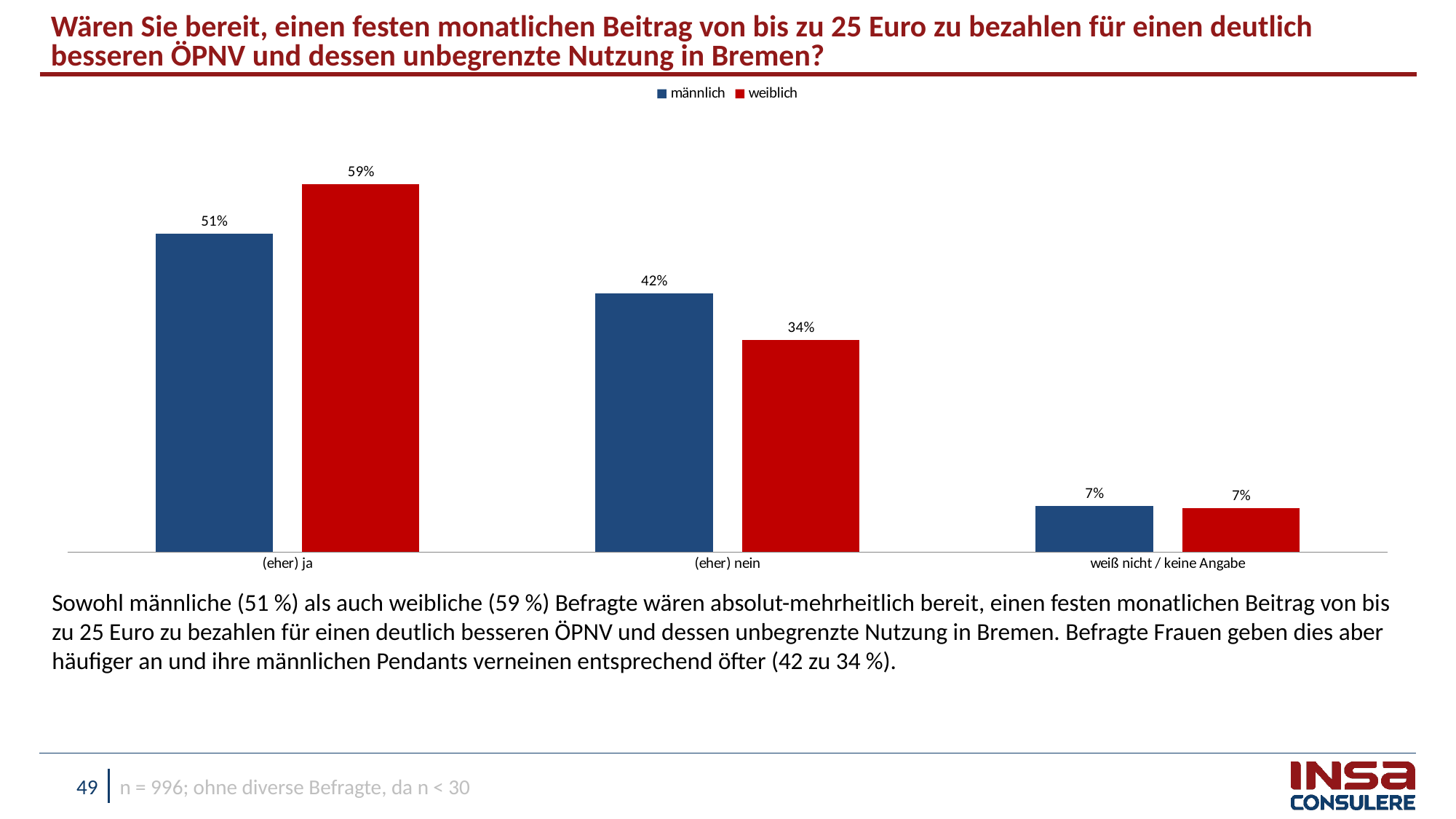

Wären Sie bereit, einen festen monatlichen Beitrag von bis zu 25 Euro zu bezahlen für einen deutlich besseren ÖPNV und dessen unbegrenzte Nutzung in Bremen?

### Chart

| Category | männlich | weiblich |
|---|---|---|
| (eher) ja | 0.5103899460629842 | 0.5899467091638918 |
| (eher) nein | 0.4154694860286299 | 0.3395297873067539 |
| weiß nicht / keine Angabe | 0.0741405679083871 | 0.07052350352935395 |
Sowohl männliche (51 %) als auch weibliche (59 %) Befragte wären absolut-mehrheitlich bereit, einen festen monatlichen Beitrag von bis zu 25 Euro zu bezahlen für einen deutlich besseren ÖPNV und dessen unbegrenzte Nutzung in Bremen. Befragte Frauen geben dies aber häufiger an und ihre männlichen Pendants verneinen entsprechend öfter (42 zu 34 %).
n = 996; ohne diverse Befragte, da n < 30